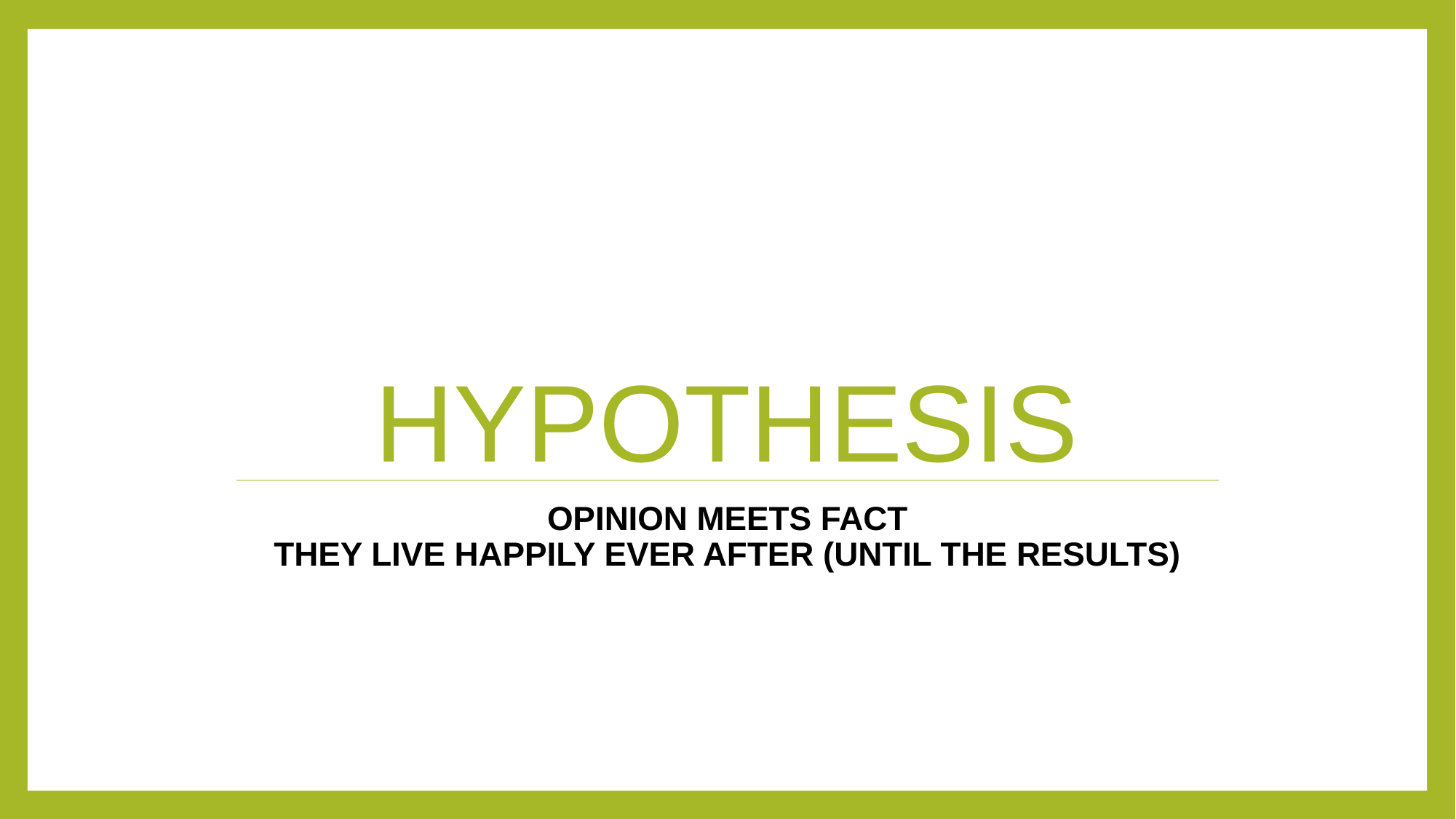

# HYPOTHESIS
OPINION MEETS FACT
THEY LIVE HAPPILY EVER AFTER (UNTIL THE RESULTS)